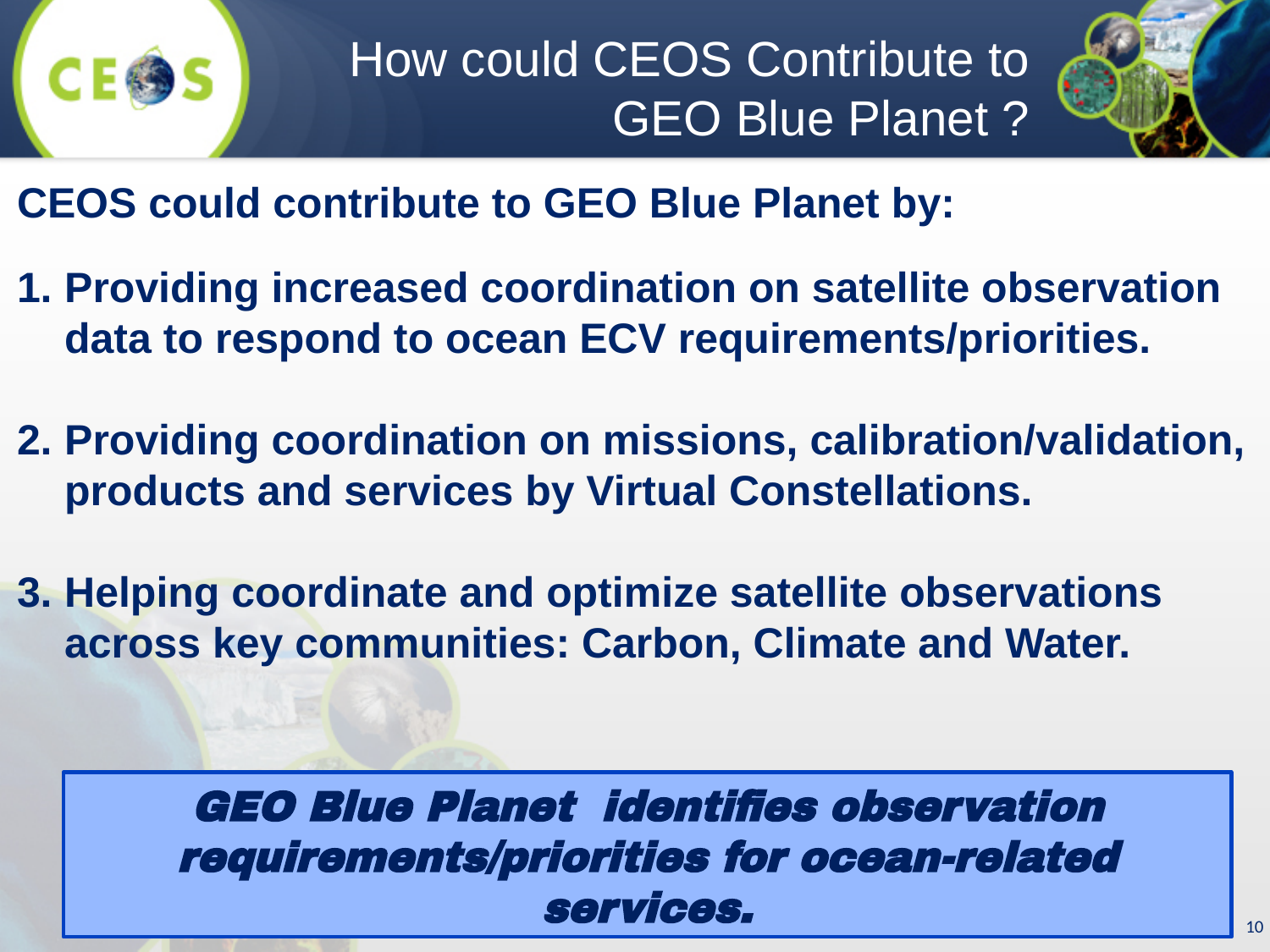

How could CEOS Contribute to
GEO Blue Planet ?
CEOS could contribute to GEO Blue Planet by:

Providing increased coordination on satellite observation data to respond to ocean ECV requirements/priorities.
Providing coordination on missions, calibration/validation,
products and services by Virtual Constellations.
Helping coordinate and optimize satellite observations      across key communities: Carbon, Climate and Water.
GEO Blue Planet  identifies observation requirements/priorities for ocean-related services.
10